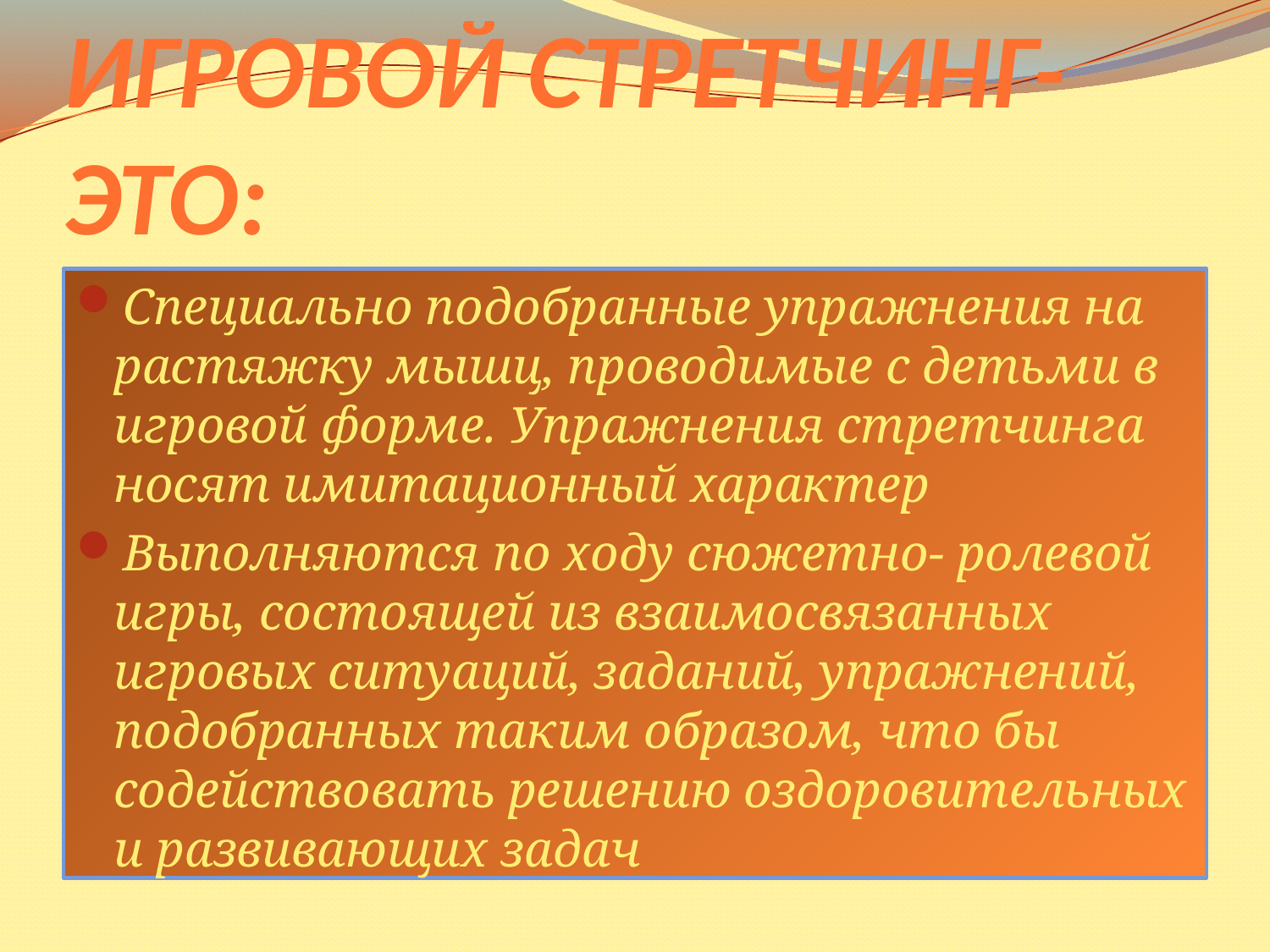

# Игровой стретчинг-это:
Специально подобранные упражнения на растяжку мышц, проводимые с детьми в игровой форме. Упражнения стретчинга  носят имитационный характер
Выполняются по ходу сюжетно- ролевой игры, состоящей из взаимосвязанных игровых ситуаций, заданий, упражнений,  подобранных таким образом, что бы содействовать решению оздоровительных и развивающих задач